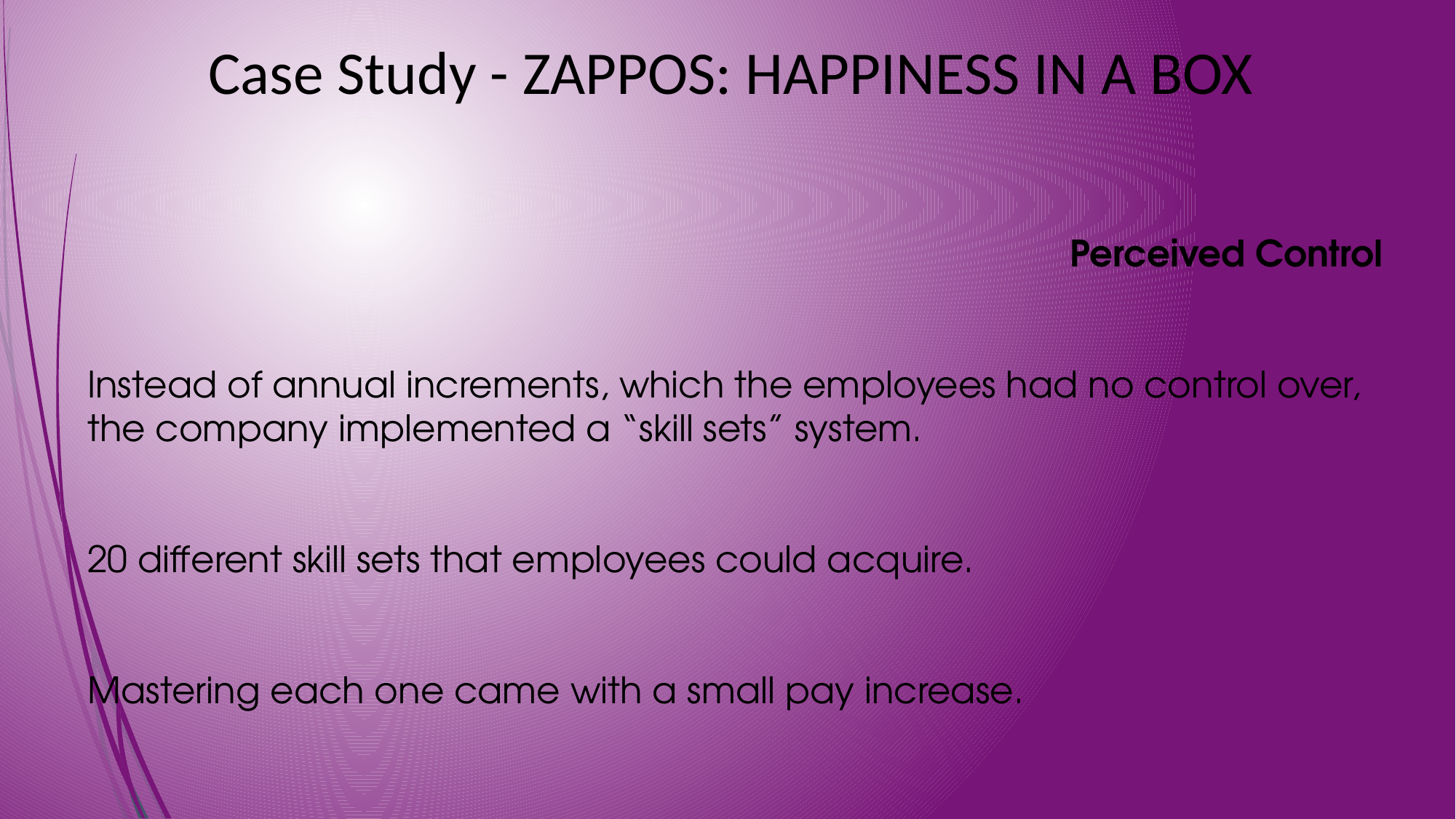

Case Study - ZAPPOS: HAPPINESS IN A BOX
									Perceived Control

Instead of annual increments, which the employees had no control over, the company implemented a “skill sets” system.

20 different skill sets that employees could acquire.

Mastering each one came with a small pay increase.